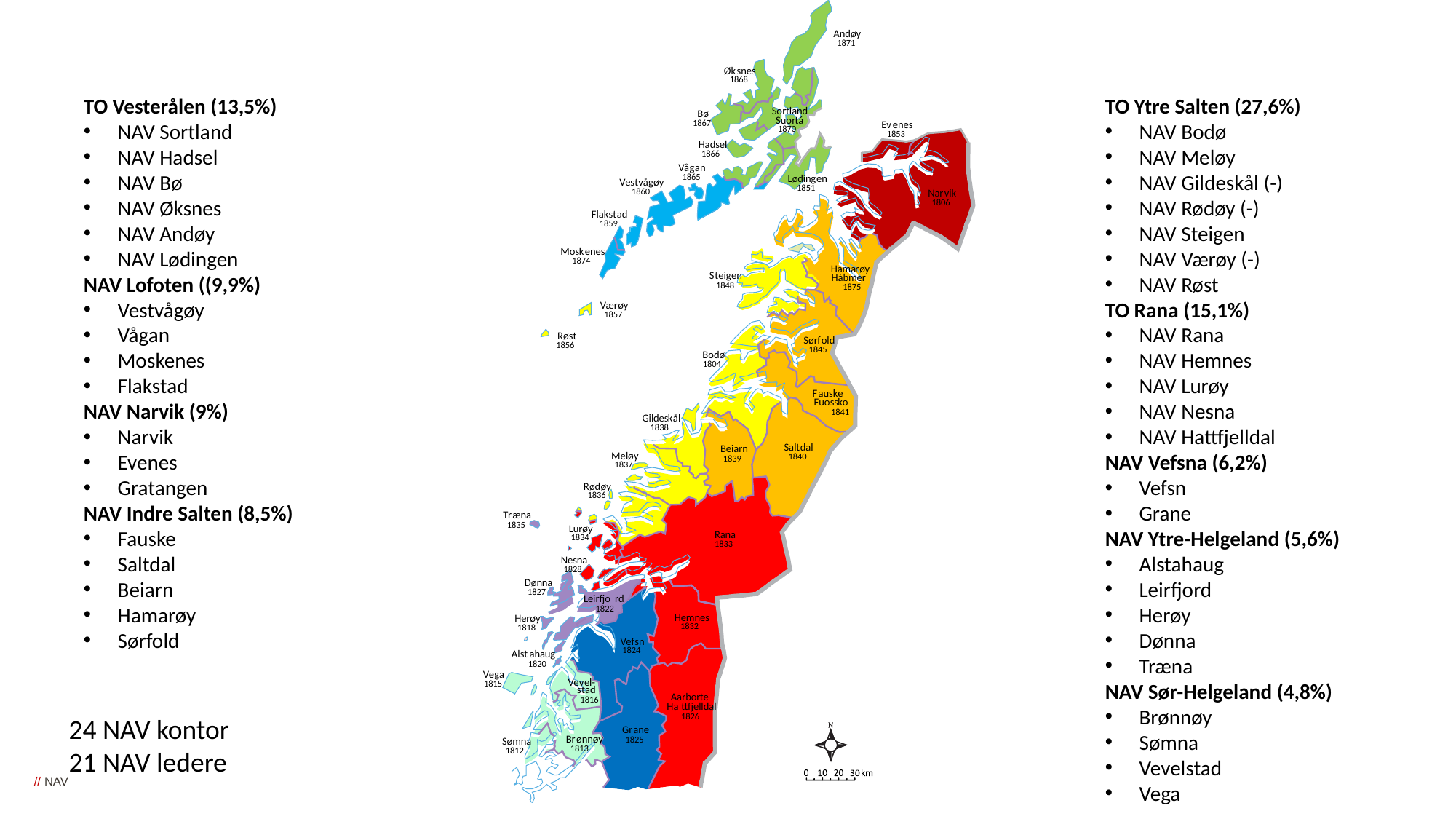

And
ø
y
1871

Ø
k
snes

1868
TO Vesterålen (13,5%)
NAV Sortland
NAV Hadsel
NAV Bø
NAV Øksnes
NAV Andøy
NAV Lødingen
NAV Lofoten ((9,9%)
Vestvågøy
Vågan
Moskenes
Flakstad
NAV Narvik (9%)
Narvik
Evenes
Gratangen
NAV Indre Salten (8,5%)
Fauske
Saltdal
Beiarn
Hamarøy
Sørfold
TO Ytre Salten (27,6%)
NAV Bodø
NAV Meløy
NAV Gildeskål (-)
NAV Rødøy (-)
NAV Steigen
NAV Værøy (-)
NAV Røst
TO Rana (15,1%)
NAV Rana
NAV Hemnes
NAV Lurøy
NAV Nesna
NAV Hattfjelldal
NAV Vefsna (6,2%)
Vefsn
Grane
NAV Ytre-Helgeland (5,6%)
Alstahaug
Leirfjord
Herøy
Dønna
Træna
NAV Sør-Helgeland (4,8%)
Brønnøy
Sømna
Vevelstad
Vega

Sortland
Bø

  Suor
t
á
1867
E
v
enes

1870
1853

Hadsel

1866
V
å
g
an

1865
Lødin
g
en

V
e
s
t
v
å
g
ø
y

1851

1860
Na
r
vik
1806

Fla
k
s
t
ad

1859

Mos
k
enes

1874

Hama
r
ø
y
S
t
ei
g
en
Hábmer
1848
1875

V
æ
r
ø
y

1857

R
ø
s
t

Sør
f
old
1856

1845
Bodø

1804
F
aus
k
e
Fuoss
k
o

1841

Gildes
k
ål
1838
Sal
t
dal
Beiarn

Mel
ø
y
1840
1839
1837

R
ød
ø
y

1836

T
r
æna

1835

Lu
r
ø
y
Rana
1834

1833

Nesna
1828

Dønna

1827

Leirfjo
r
d

1822
Hemnes

He
r
ø
y

1832
1818

V
e
f
sn

1824
Al
s
t
ahaug

1820

V
e
g
a

V
e
v
el-
1815
s
t
ad

 Aarbor
t
e
1816
H
a
ttfjelldal
24 NAV kontor
21 NAV ledere

1826

G
r
ane

B
r
ønn
ø
y
1825
Sømna

1813
1812